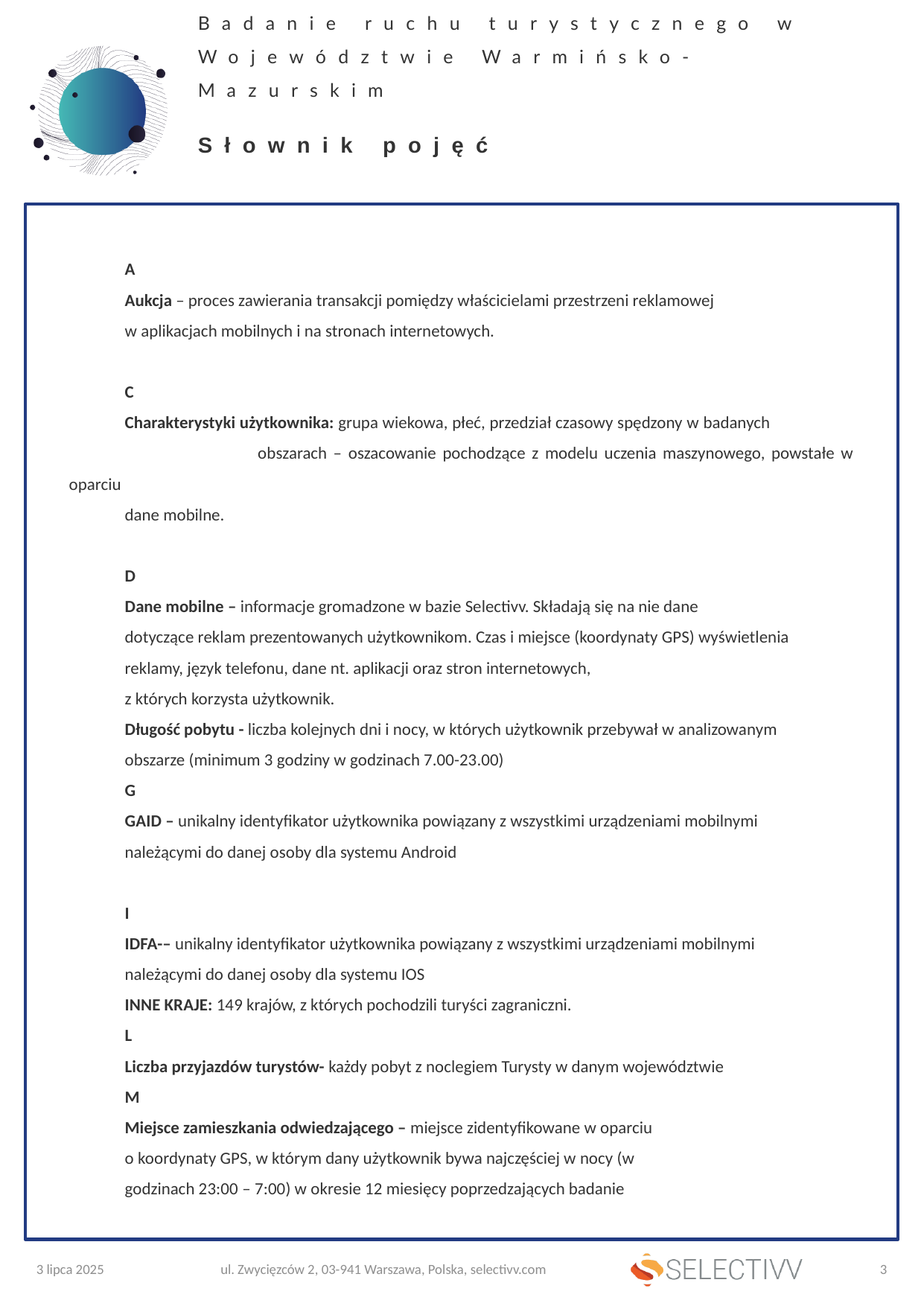

Badanie ruchu turystycznego w Województwie Warmińsko-Mazurskim
Słownik pojęć
A
Aukcja – proces zawierania transakcji pomiędzy właścicielami przestrzeni reklamowej
w aplikacjach mobilnych i na stronach internetowych.

C
Charakterystyki użytkownika: grupa wiekowa, płeć, przedział czasowy spędzony w badanych 		            obszarach – oszacowanie pochodzące z modelu uczenia maszynowego, powstałe w oparciu
dane mobilne.

D
Dane mobilne – informacje gromadzone w bazie Selectivv. Składają się na nie dane
dotyczące reklam prezentowanych użytkownikom. Czas i miejsce (koordynaty GPS) wyświetlenia
reklamy, język telefonu, dane nt. aplikacji oraz stron internetowych,
z których korzysta użytkownik.
Długość pobytu - liczba kolejnych dni i nocy, w których użytkownik przebywał w analizowanym
obszarze (minimum 3 godziny w godzinach 7.00-23.00)
G
GAID – unikalny identyfikator użytkownika powiązany z wszystkimi urządzeniami mobilnymi
należącymi do danej osoby dla systemu Android

I
IDFA-– unikalny identyfikator użytkownika powiązany z wszystkimi urządzeniami mobilnymi
należącymi do danej osoby dla systemu IOS
INNE KRAJE: 149 krajów, z których pochodzili turyści zagraniczni.
L
Liczba przyjazdów turystów- każdy pobyt z noclegiem Turysty w danym województwie
M
Miejsce zamieszkania odwiedzającego – miejsce zidentyfikowane w oparciu
o koordynaty GPS, w którym dany użytkownik bywa najczęściej w nocy (w
godzinach 23:00 ­– 7:00) w okresie 12 miesięcy poprzedzających badanie

3 lipca 2025
ul. Zwycięzców 2, 03-941 Warszawa, Polska, selectivv.com
3